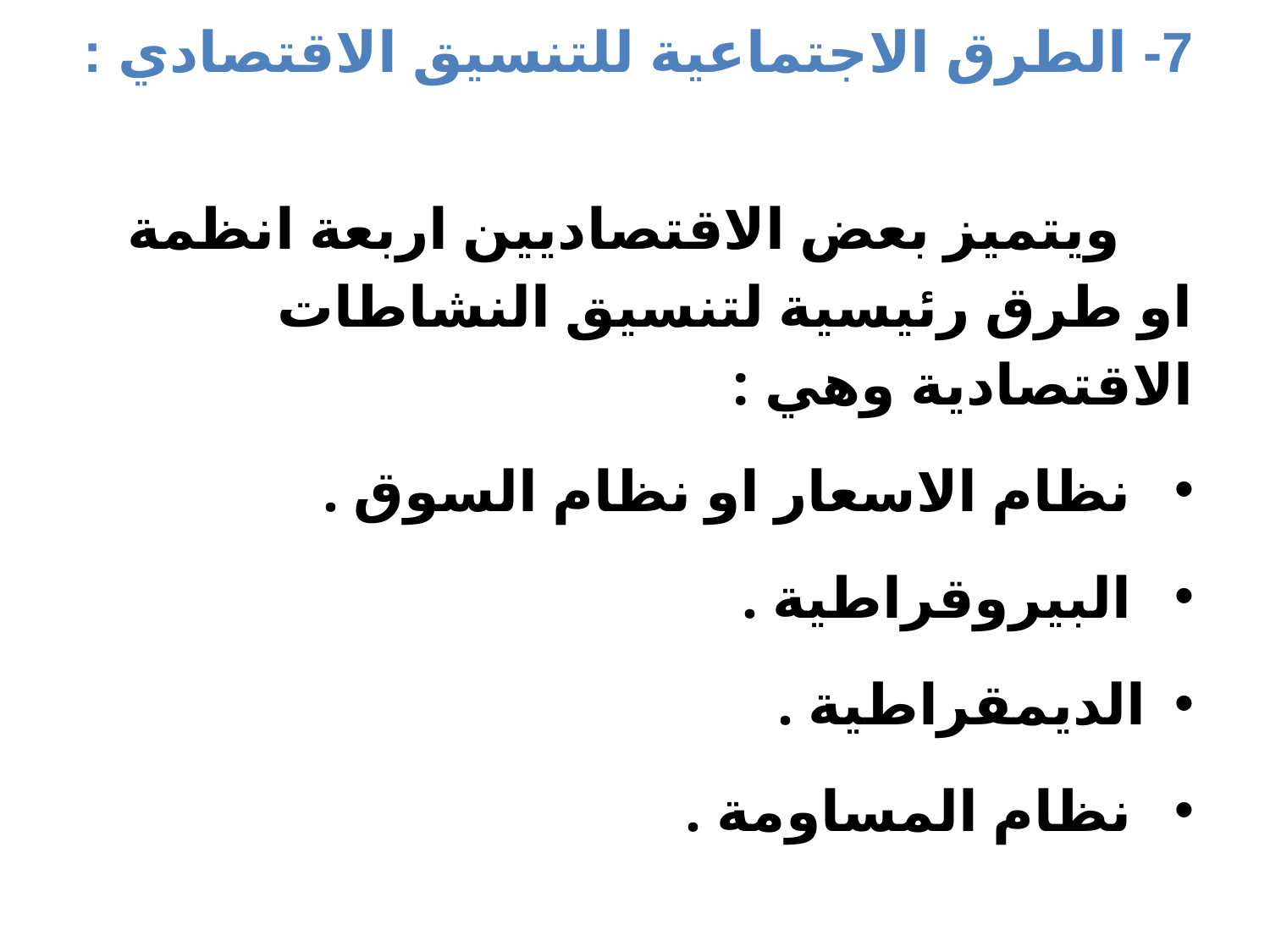

# 7- الطرق الاجتماعية للتنسيق الاقتصادي :
     ويتميز بعض الاقتصاديين اربعة انظمة او طرق رئيسية لتنسيق النشاطات الاقتصادية وهي :
 نظام الاسعار او نظام السوق .
 البيروقراطية .
الديمقراطية .
 نظام المساومة .